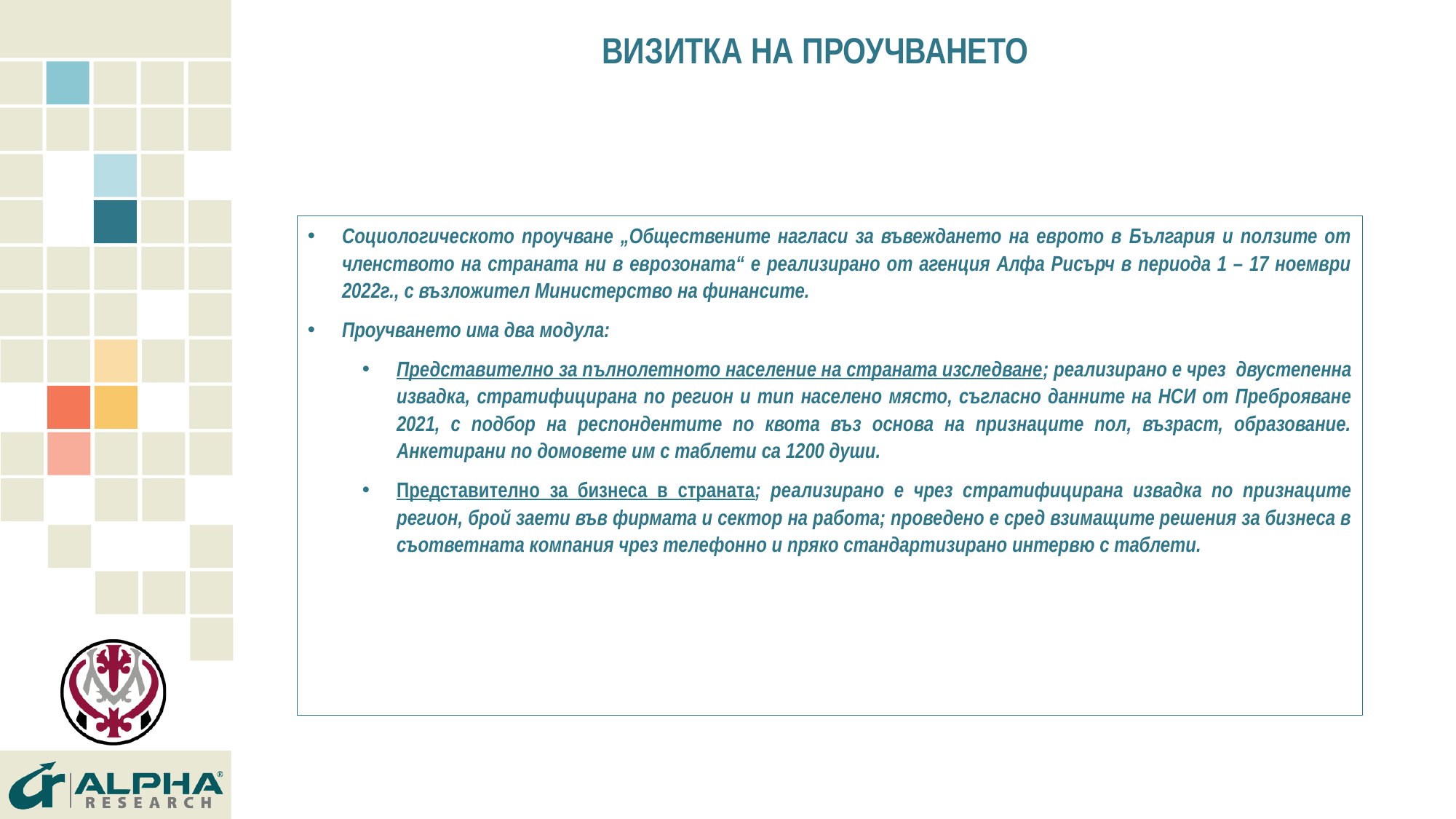

# ВИЗИТКА НА ПРОУЧВАНЕТО
Социологическото проучване „Обществените нагласи за въвеждането на еврото в България и ползите от членството на страната ни в еврозоната“ е реализирано от агенция Алфа Рисърч в периода 1 – 17 ноември 2022г., с възложител Министерство на финансите.
Проучването има два модула:
Представително за пълнолетното население на страната изследване; реализирано е чрез  двустепенна извадка, стратифицирана по регион и тип населено място, съгласно данните на НСИ от Преброяване 2021, с подбор на респондентите по квота въз основа на признаците пол, възраст, образование. Анкетирани по домовете им с таблети са 1200 души.
Представително за бизнеса в страната; реализирано е чрез стратифицирана извадка по признаците регион, брой заети във фирмата и сектор на работа; проведено е сред взимащите решения за бизнеса в съответната компания чрез телефонно и пряко стандартизирано интервю с таблети.

2